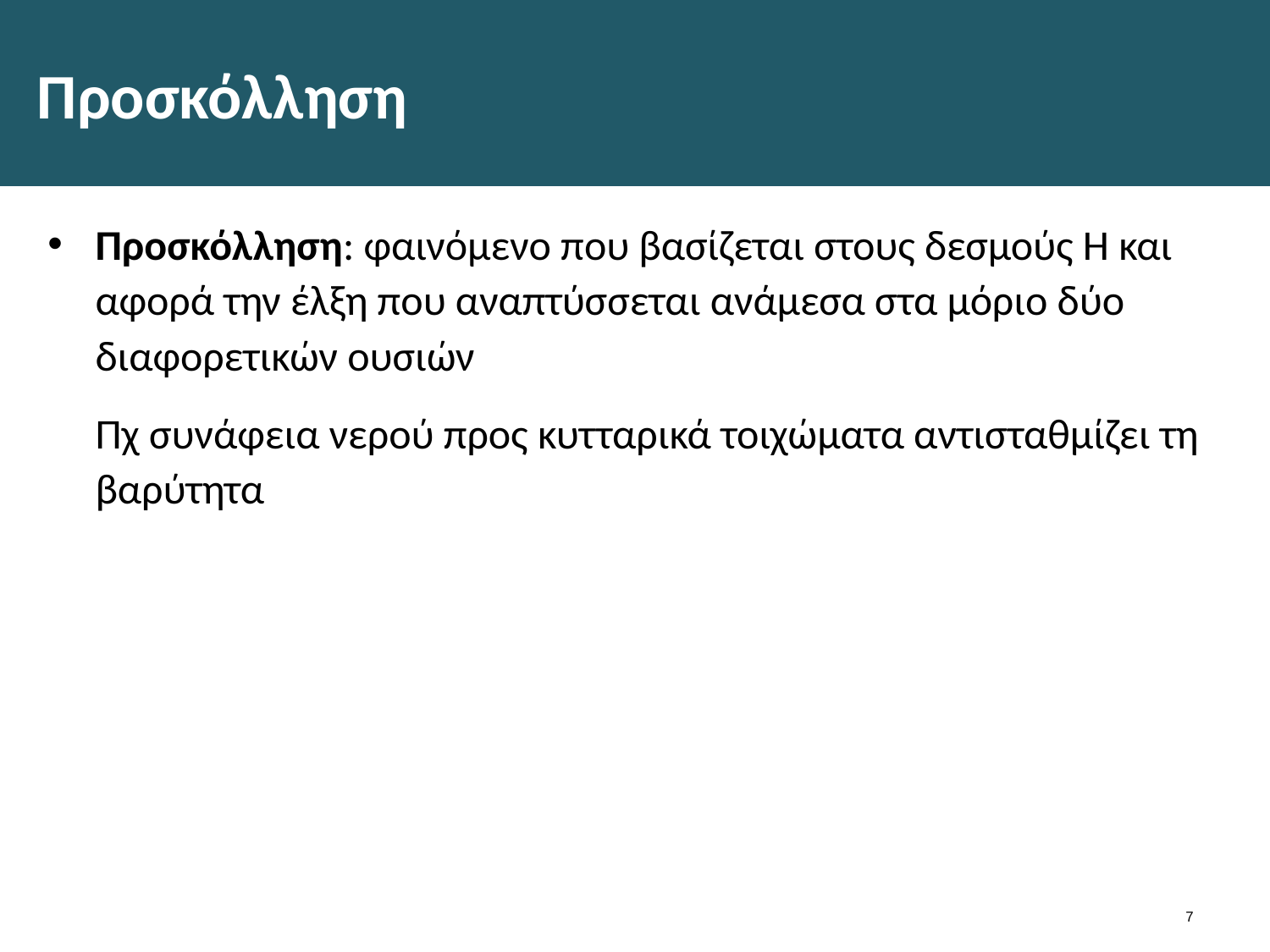

# Προσκόλληση
Προσκόλληση: φαινόμενο που βασίζεται στους δεσμούς Η και αφορά την έλξη που αναπτύσσεται ανάμεσα στα μόριο δύο διαφορετικών ουσιών
	Πχ συνάφεια νερού προς κυτταρικά τοιχώματα αντισταθμίζει τη βαρύτητα

7